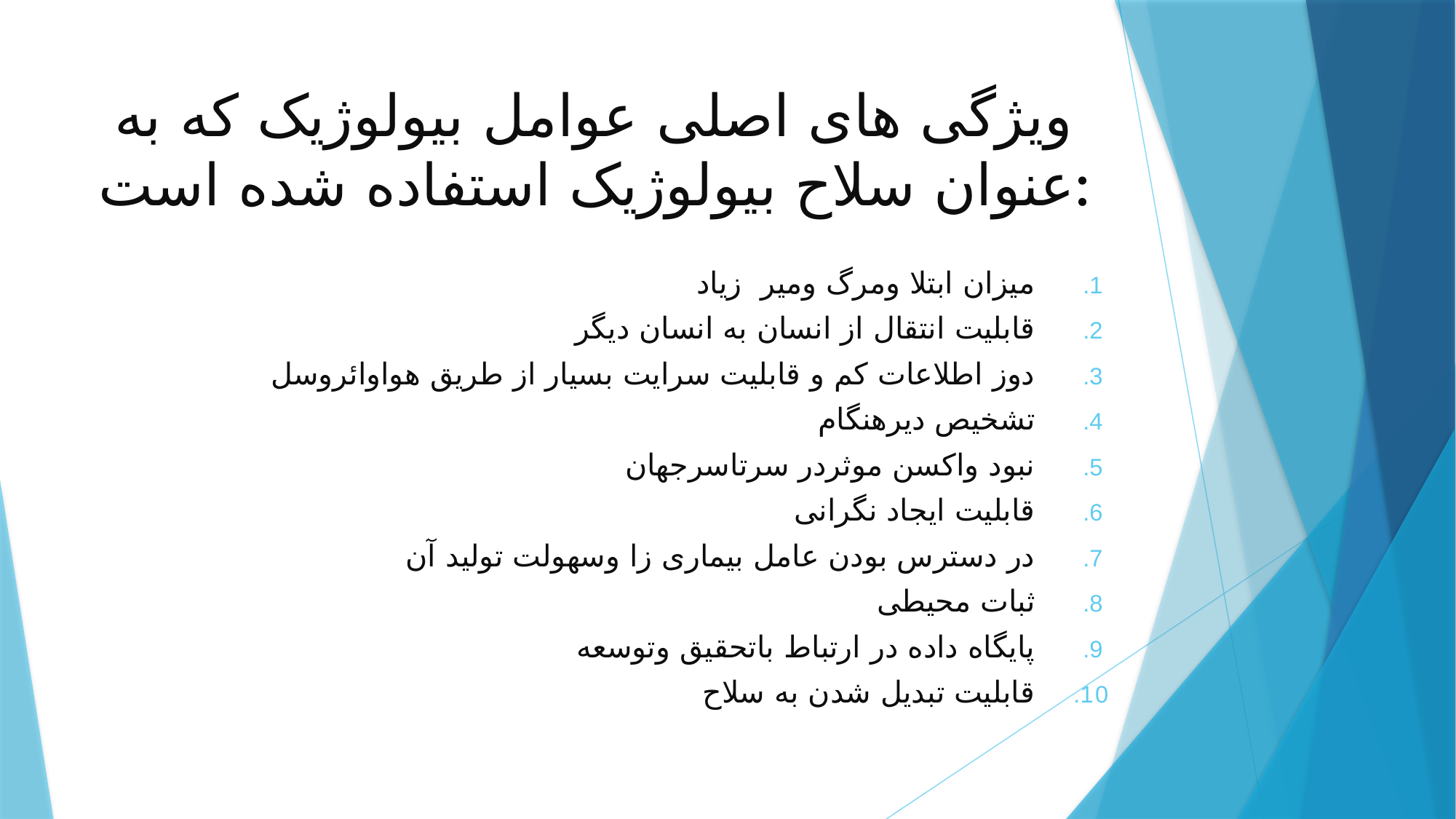

# ویژگی های اصلی عوامل بیولوژیک که به عنوان سلاح بیولوژیک استفاده شده است:
میزان ابتلا ومرگ ومیر  زیاد
قابلیت انتقال از انسان به انسان دیگر
دوز اطلاعات کم و قابلیت سرایت بسیار از طریق هواوائروسل
تشخیص دیرهنگام
نبود واکسن موثردر سرتاسرجهان
قابلیت ایجاد نگرانی
در دسترس بودن عامل بیماری زا وسهولت تولید آن
ثبات محیطی
پایگاه داده در ارتباط باتحقیق وتوسعه
قابلیت تبدیل شدن به سلاح